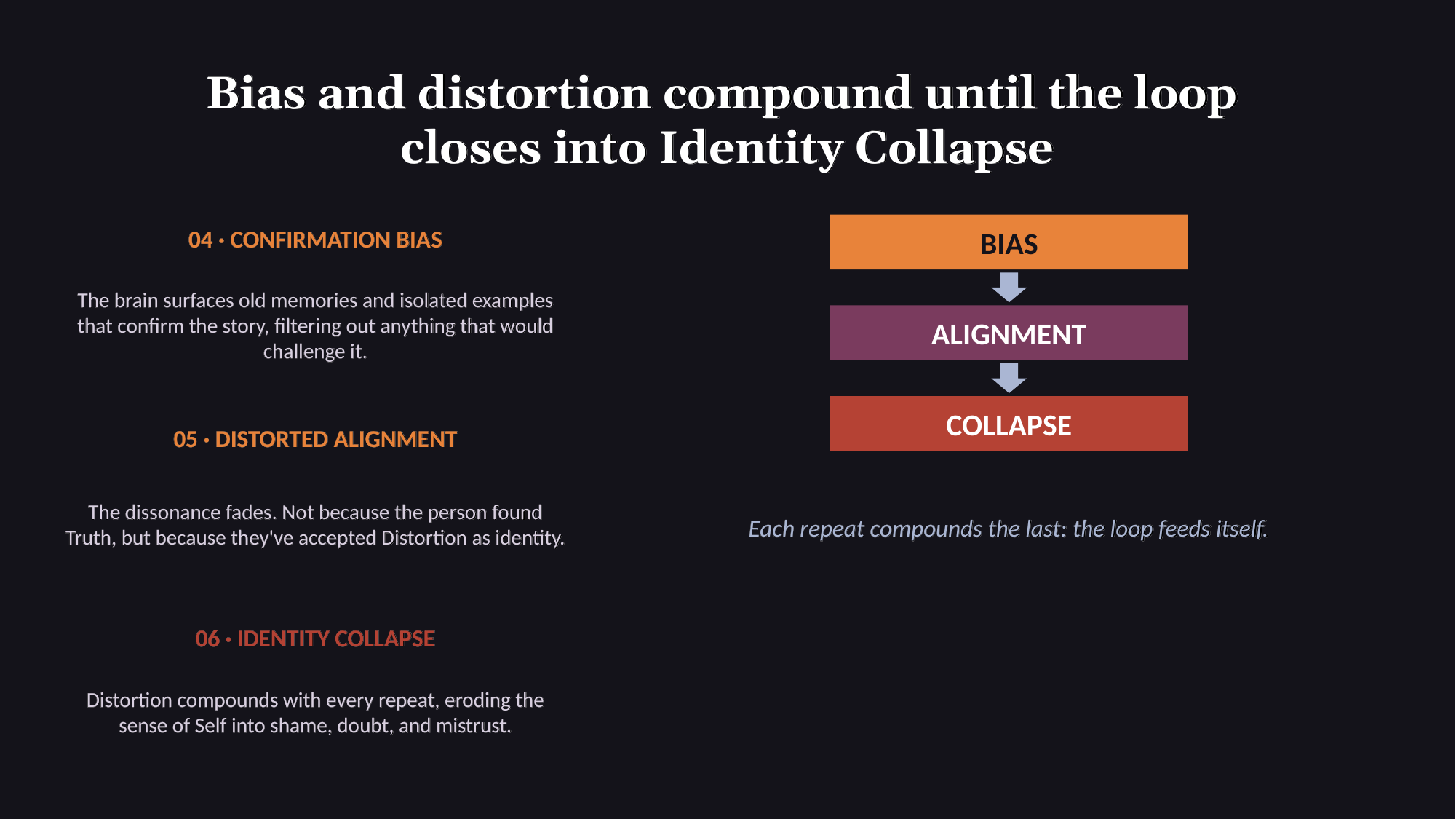

Bias and distortion compound until the loop
closes into Identity Collapse
04 · CONFIRMATION BIAS
BIAS
The brain surfaces old memories and isolated examples that confirm the story, filtering out anything that would challenge it.

ALIGNMENT

COLLAPSE
05 · DISTORTED ALIGNMENT
The dissonance fades. Not because the person found Truth, but because they've accepted Distortion as identity.
Each repeat compounds the last: the loop feeds itself.
06 · IDENTITY COLLAPSE
Distortion compounds with every repeat, eroding the sense of Self into shame, doubt, and mistrust.